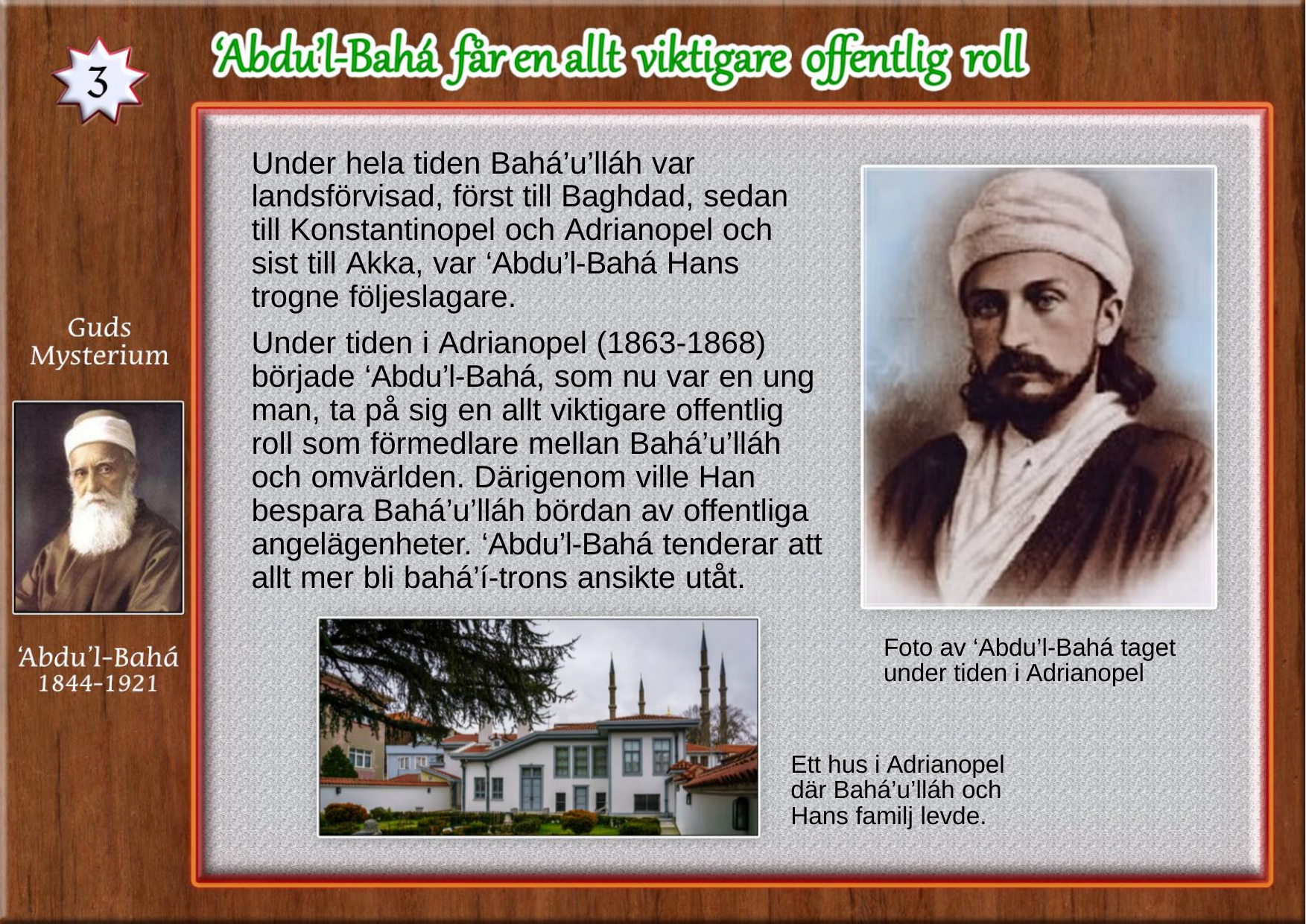

Under hela tiden Bahá’u’lláh var
landsförvisad, först till Baghdad, sedan
till Konstantinopel och Adrianopel och
sist till Akka, var ‘Abdu’l-Bahá Hans
trogne följeslagare.
Under tiden i Adrianopel (1863-1868)
började ‘Abdu’l-Bahá, som nu var en ung
man, ta på sig en allt viktigare offentlig
roll som förmedlare mellan Bahá’u’lláh
och omvärlden. Därigenom ville Han
bespara Bahá’u’lláh bördan av offentliga
angelägenheter. ‘Abdu’l-Bahá tenderar att
allt mer bli bahá’í-trons ansikte utåt.
Foto av ‘Abdu’l-Bahá taget
under tiden i Adrianopel
Ett hus i Adrianopel
där Bahá’u’lláh och
Hans familj levde.